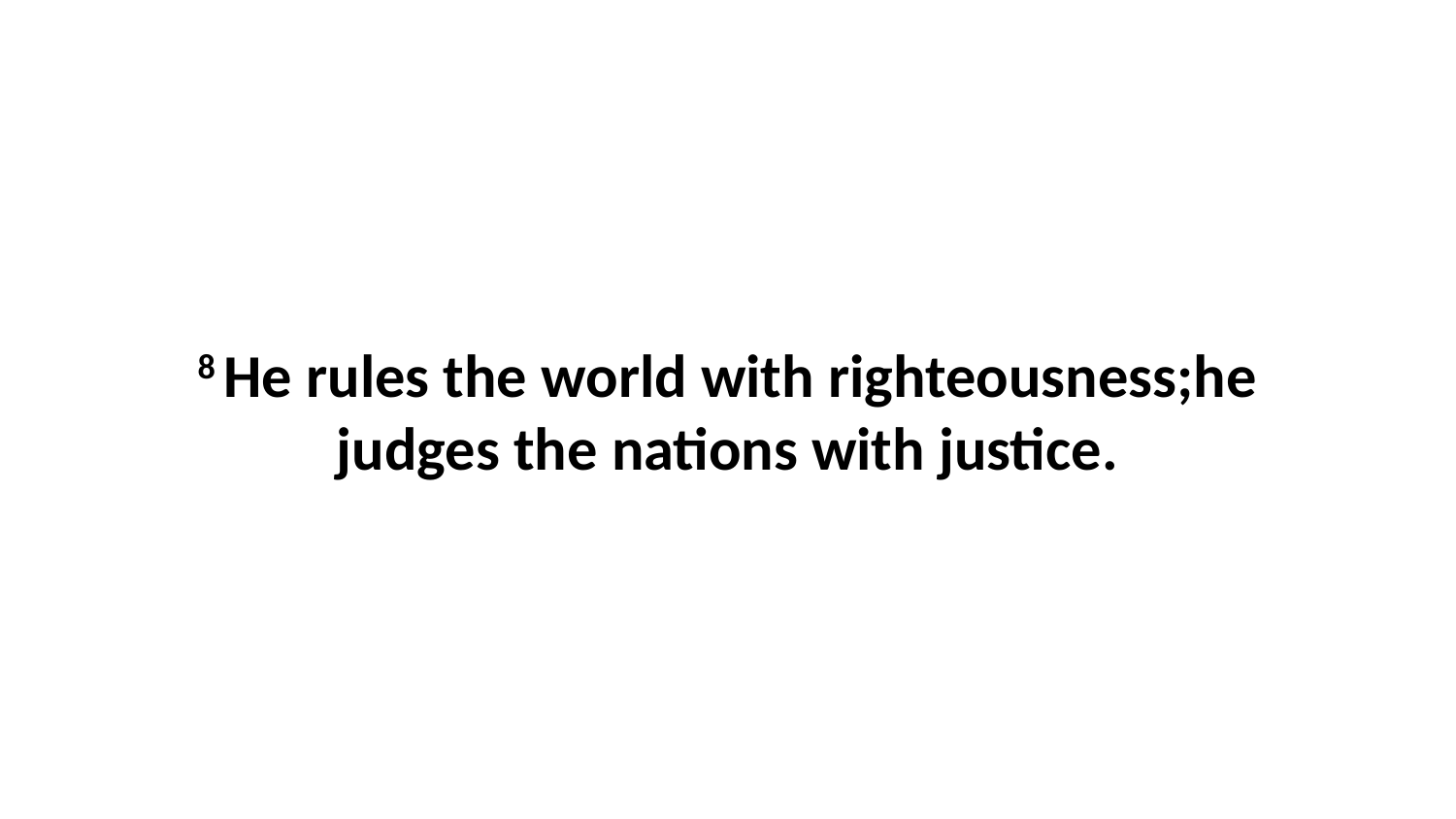

8 He rules the world with righteousness;he judges the nations with justice.